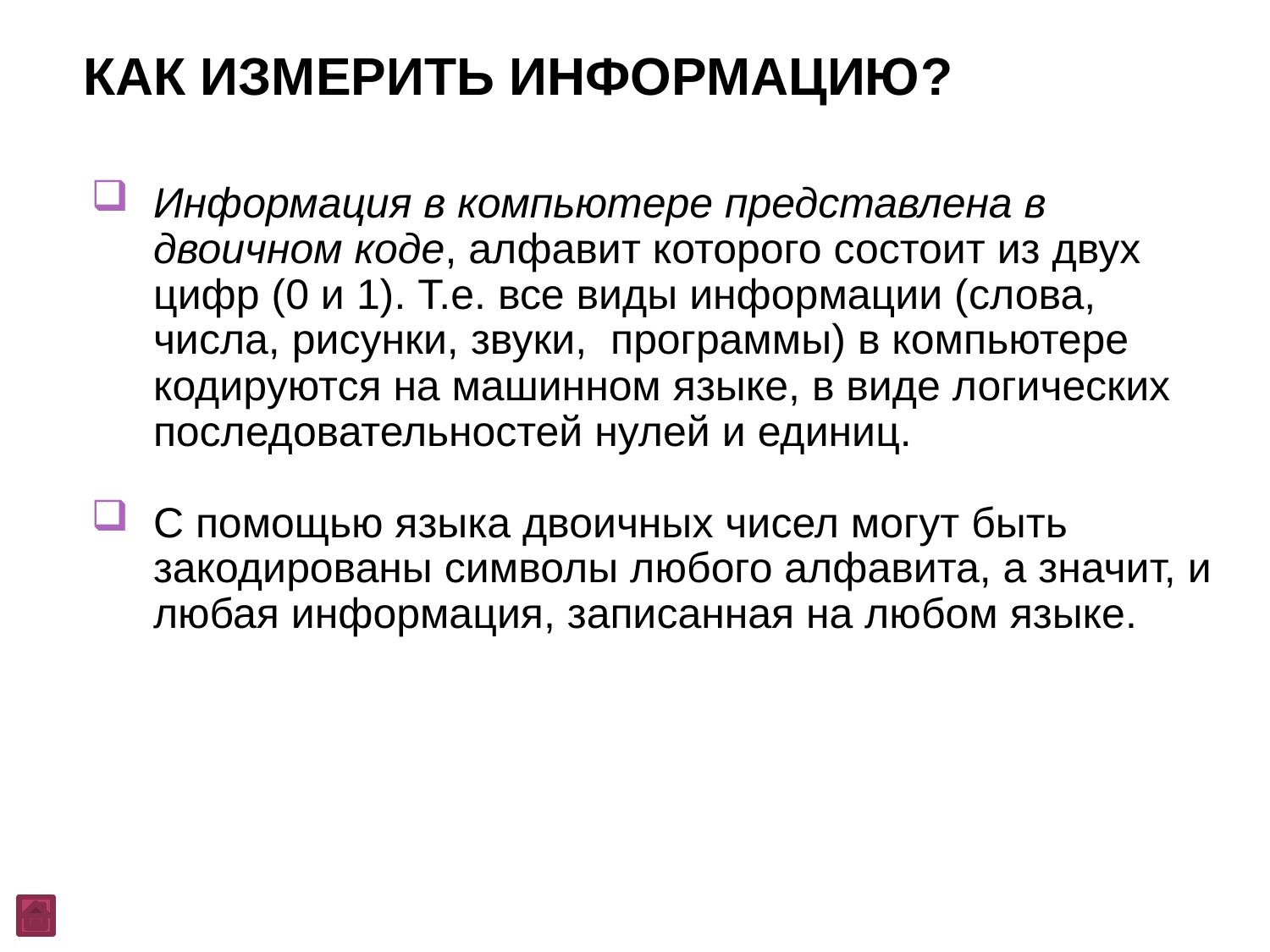

# Как измерить информацию?
Информация в компьютере представлена в двоичном коде, алфавит которого состоит из двух цифр (0 и 1). Т.е. все виды информации (слова, числа, рисунки, звуки,  программы) в компьютере кодируются на машинном языке, в виде логических последовательностей нулей и единиц.

С помощью языка двоичных чисел могут быть закодированы символы любого алфавита, а значит, и любая информация, записанная на любом языке.